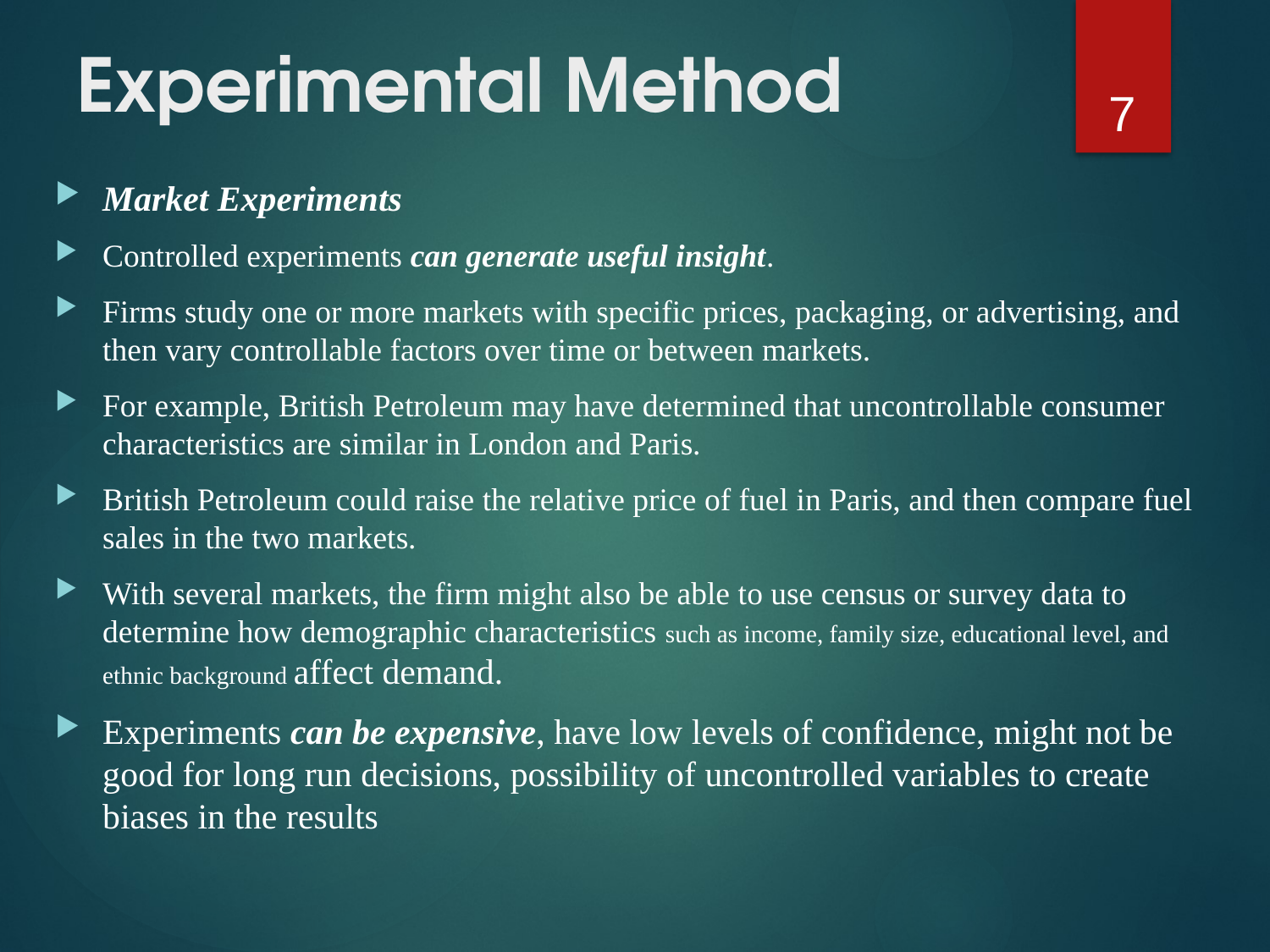

# Experimental Method
7
Market Experiments
Controlled experiments can generate useful insight.
Firms study one or more markets with specific prices, packaging, or advertising, and then vary controllable factors over time or between markets.
For example, British Petroleum may have determined that uncontrollable consumer characteristics are similar in London and Paris.
British Petroleum could raise the relative price of fuel in Paris, and then compare fuel sales in the two markets.
With several markets, the firm might also be able to use census or survey data to determine how demographic characteristics such as income, family size, educational level, and ethnic background affect demand.
Experiments can be expensive, have low levels of confidence, might not be good for long run decisions, possibility of uncontrolled variables to create biases in the results